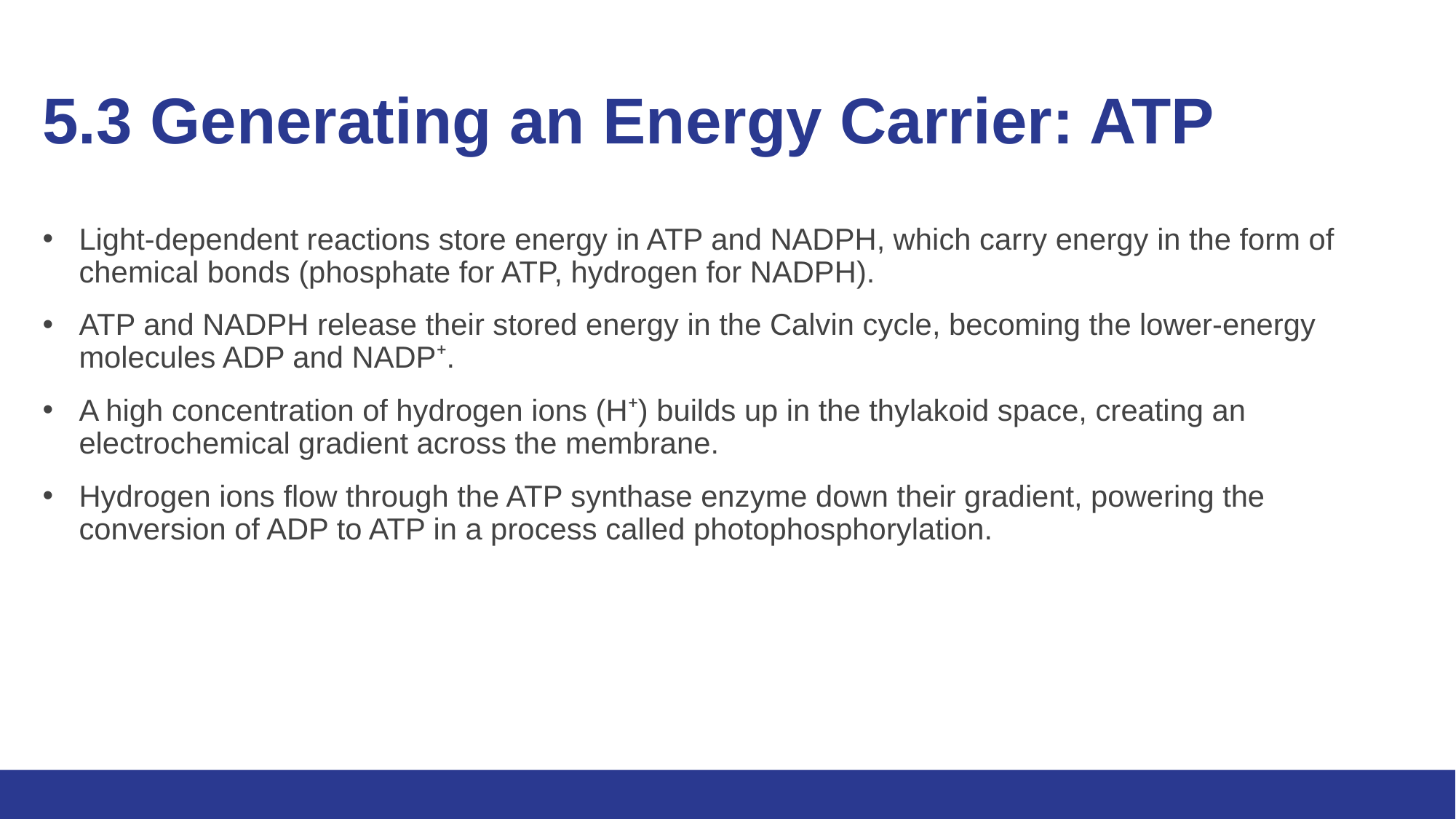

# 5.3 Generating an Energy Carrier: ATP
Light-dependent reactions store energy in ATP and NADPH, which carry energy in the form of chemical bonds (phosphate for ATP, hydrogen for NADPH).
ATP and NADPH release their stored energy in the Calvin cycle, becoming the lower-energy molecules ADP and NADP⁺.
A high concentration of hydrogen ions (H⁺) builds up in the thylakoid space, creating an electrochemical gradient across the membrane.
Hydrogen ions flow through the ATP synthase enzyme down their gradient, powering the conversion of ADP to ATP in a process called photophosphorylation.